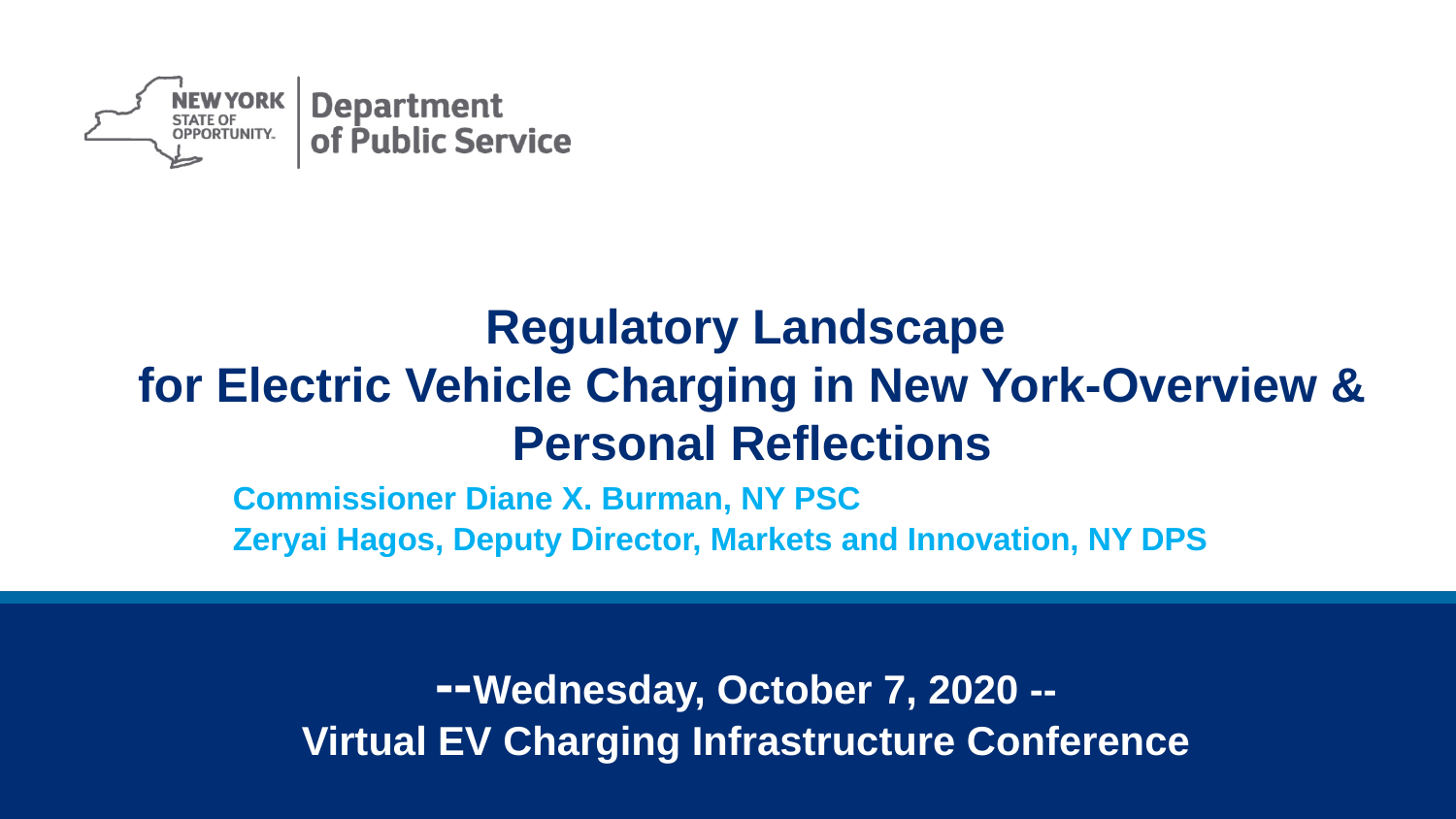

Regulatory Landscape
for Electric Vehicle Charging in New York-Overview & Personal Reflections
	Commissioner Diane X. Burman, NY PSC
	Zeryai Hagos, Deputy Director, Markets and Innovation, NY DPS

--Wednesday, October 7, 2020 --
Virtual EV Charging Infrastructure Conference